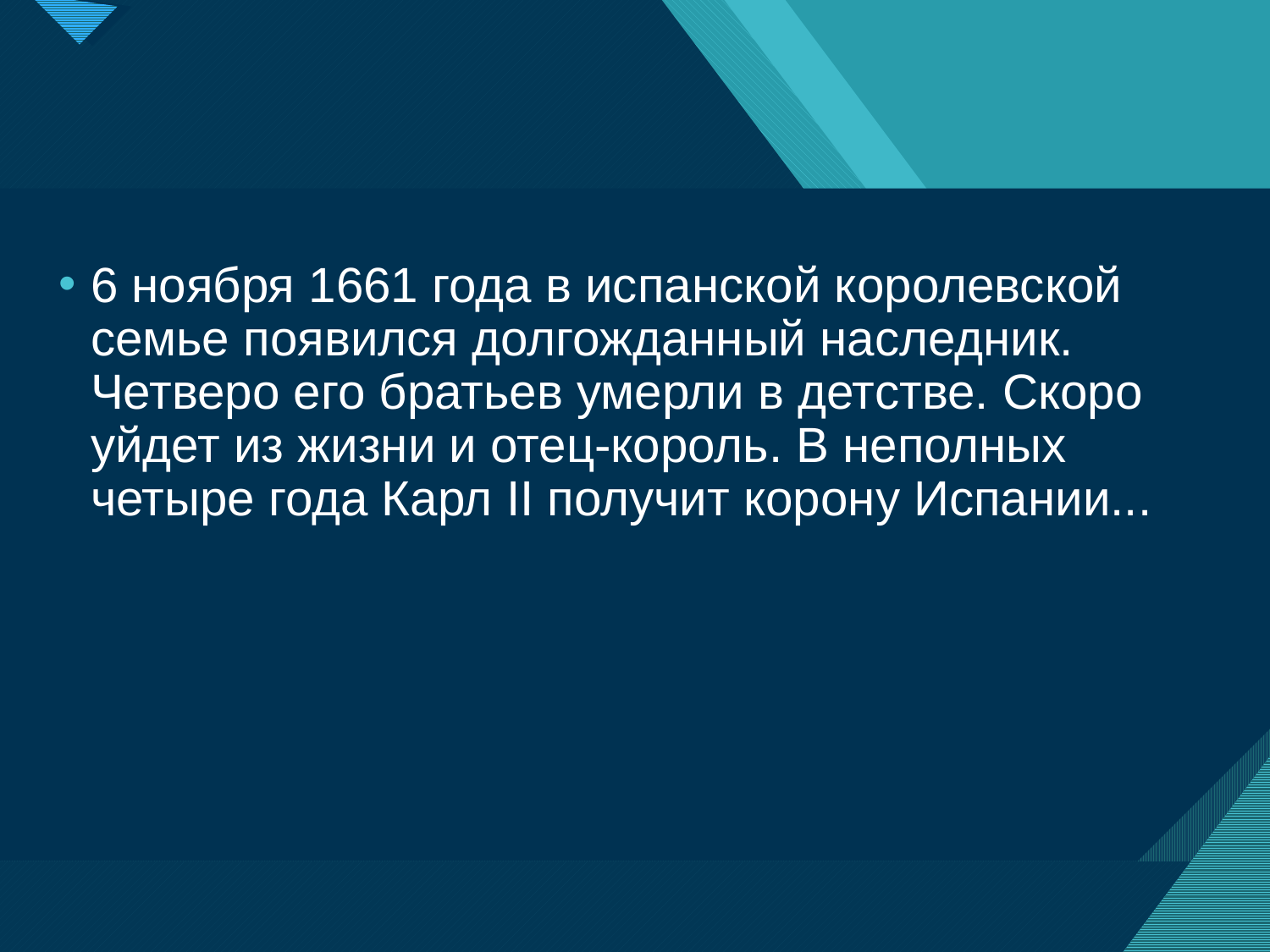

6 ноября 1661 года в испанской королевской семье появился долгожданный наследник. Четверо его братьев умерли в детстве. Скоро уйдет из жизни и отец-король. В неполных четыре года Карл II получит корону Испании...